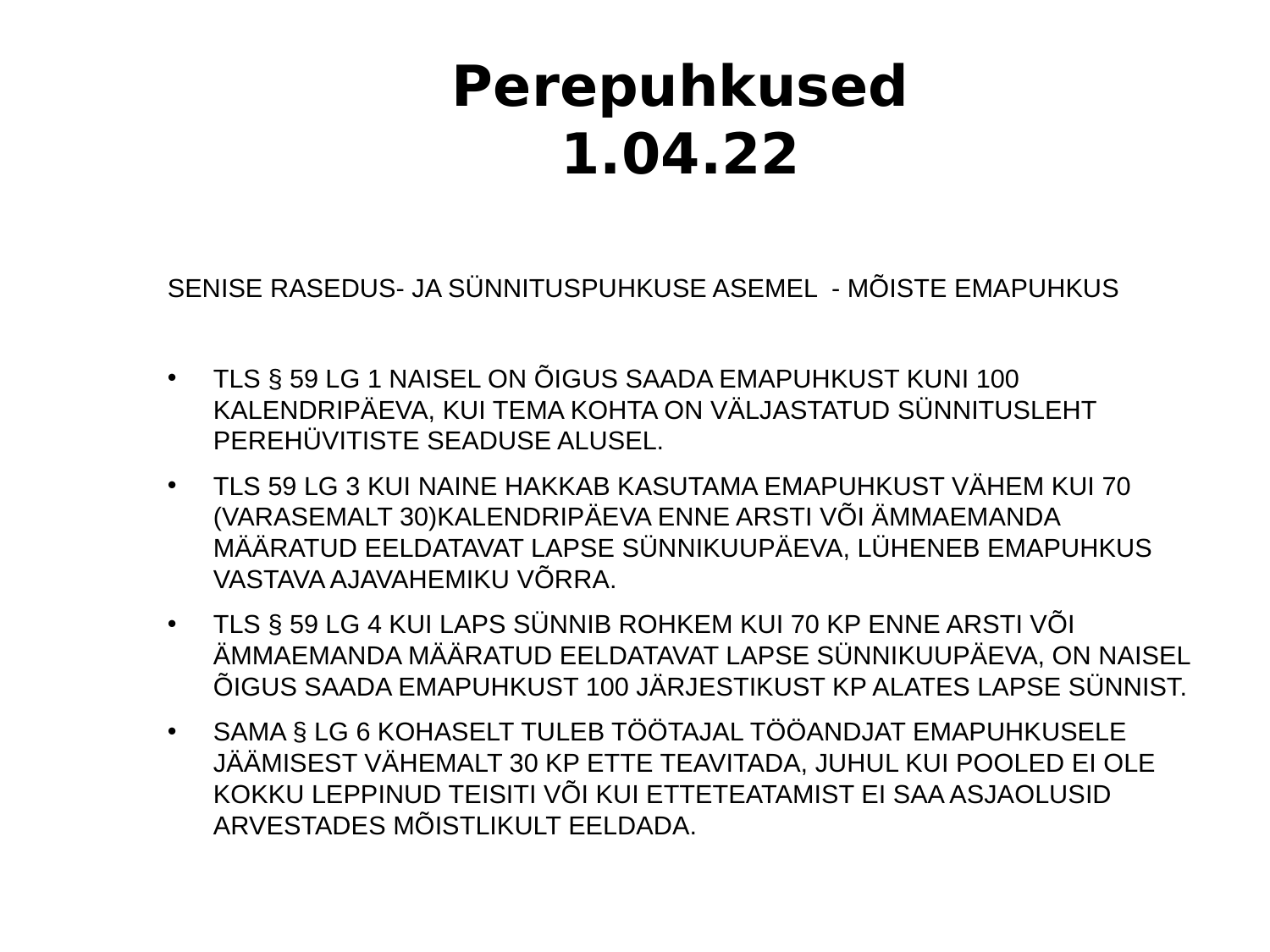

# Perepuhkused 1.04.22
SENISE RASEDUS- JA SÜNNITUSPUHKUSE ASEMEL  - MÕISTE EMAPUHKUS

TLS § 59 LG 1 NAISEL ON ÕIGUS SAADA EMAPUHKUST KUNI 100 KALENDRIPÄEVA, KUI TEMA KOHTA ON VÄLJASTATUD SÜNNITUSLEHT PEREHÜVITISTE SEADUSE ALUSEL.
TLS 59 LG 3 KUI NAINE HAKKAB KASUTAMA EMAPUHKUST VÄHEM KUI 70 (VARASEMALT 30)KALENDRIPÄEVA ENNE ARSTI VÕI ÄMMAEMANDA MÄÄRATUD EELDATAVAT LAPSE SÜNNIKUUPÄEVA, LÜHENEB EMAPUHKUS VASTAVA AJAVAHEMIKU VÕRRA.
TLS § 59 LG 4 KUI LAPS SÜNNIB ROHKEM KUI 70 KP ENNE ARSTI VÕI ÄMMAEMANDA MÄÄRATUD EELDATAVAT LAPSE SÜNNIKUUPÄEVA, ON NAISEL ÕIGUS SAADA EMAPUHKUST 100 JÄRJESTIKUST KP ALATES LAPSE SÜNNIST.
SAMA § LG 6 KOHASELT TULEB TÖÖTAJAL TÖÖANDJAT EMAPUHKUSELE JÄÄMISEST VÄHEMALT 30 KP ETTE TEAVITADA, JUHUL KUI POOLED EI OLE KOKKU LEPPINUD TEISITI VÕI KUI ETTETEATAMIST EI SAA ASJAOLUSID ARVESTADES MÕISTLIKULT EELDADA.